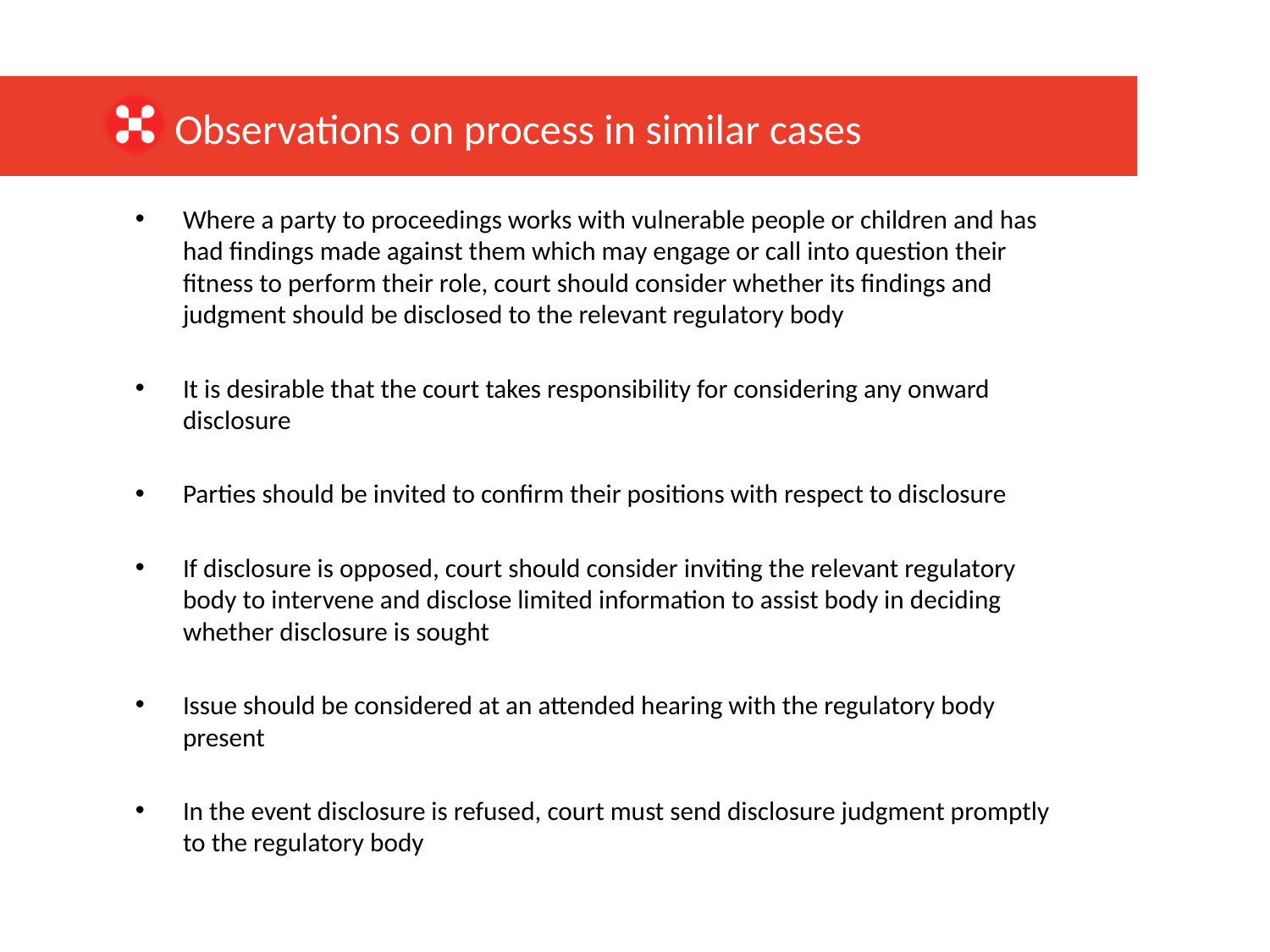

Observations on process in similar cases
Where a party to proceedings works with vulnerable people or children and has had findings made against them which may engage or call into question their fitness to perform their role, court should consider whether its findings and judgment should be disclosed to the relevant regulatory body

It is desirable that the court takes responsibility for considering any onward disclosure

Parties should be invited to confirm their positions with respect to disclosure

If disclosure is opposed, court should consider inviting the relevant regulatory body to intervene and disclose limited information to assist body in deciding whether disclosure is sought

Issue should be considered at an attended hearing with the regulatory body present

In the event disclosure is refused, court must send disclosure judgment promptly to the regulatory body